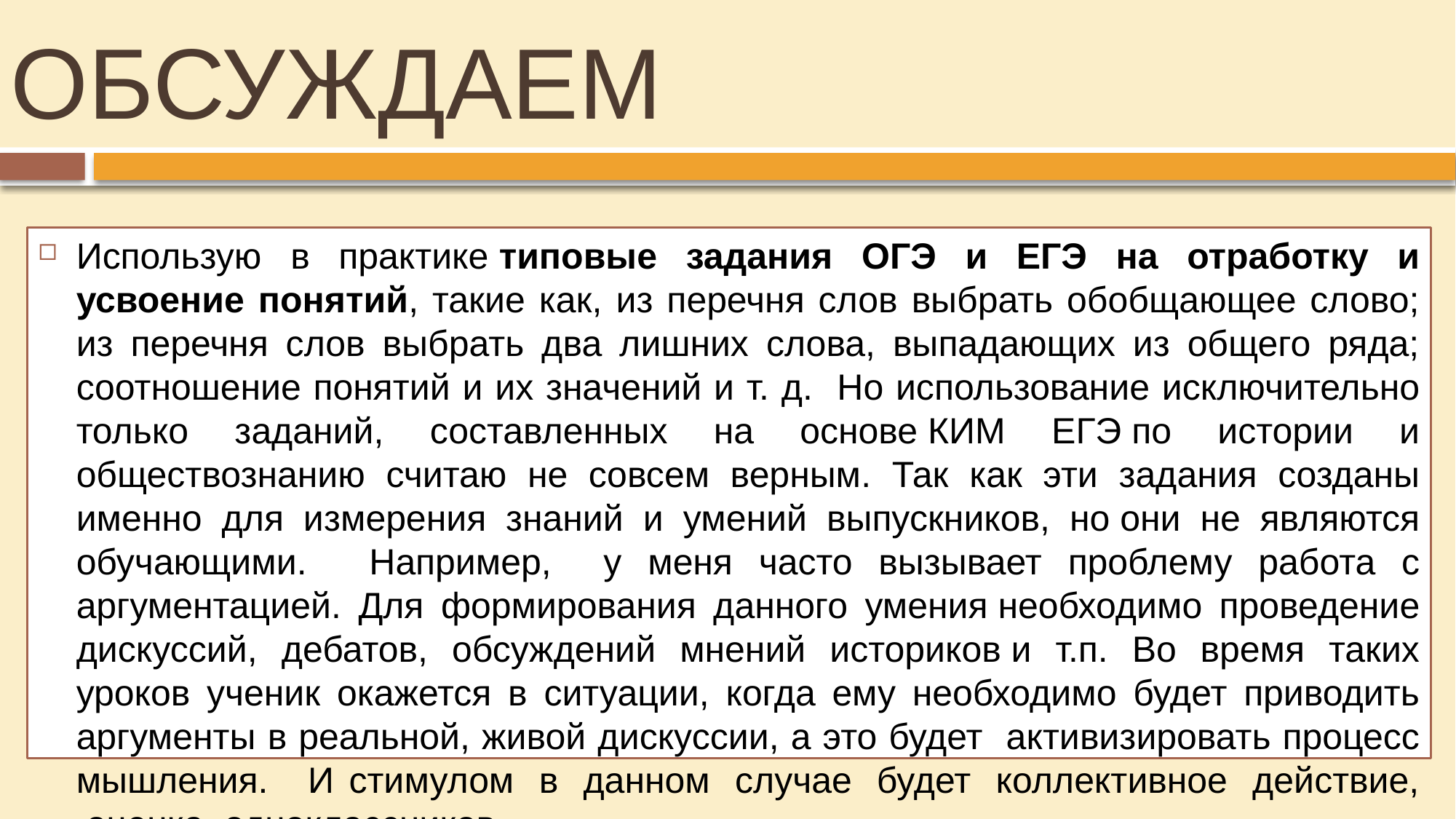

# ОБСУЖДАЕМ
Использую в практике типовые задания ОГЭ и ЕГЭ на отработку и усвоение понятий, такие как, из перечня слов выбрать обобщающее слово; из перечня слов выбрать два лишних слова, выпадающих из общего ряда; соотношение понятий и их значений и т. д.  Но использование исключительно только заданий, составленных на основе КИМ ЕГЭ по истории и обществознанию считаю не совсем верным. Так как эти задания созданы именно для измерения знаний и умений выпускников, но они не являются обучающими.   Например,  у меня часто вызывает проблему работа с аргументацией. Для формирования данного умения необходимо проведение дискуссий, дебатов, обсуждений мнений историков и т.п. Во время таких уроков ученик окажется в ситуации, когда ему необходимо будет приводить аргументы в реальной, живой дискуссии, а это будет  активизировать процесс мышления.   И стимулом  в  данном  случае  будет  коллективное  действие,  оценка  одноклассников.